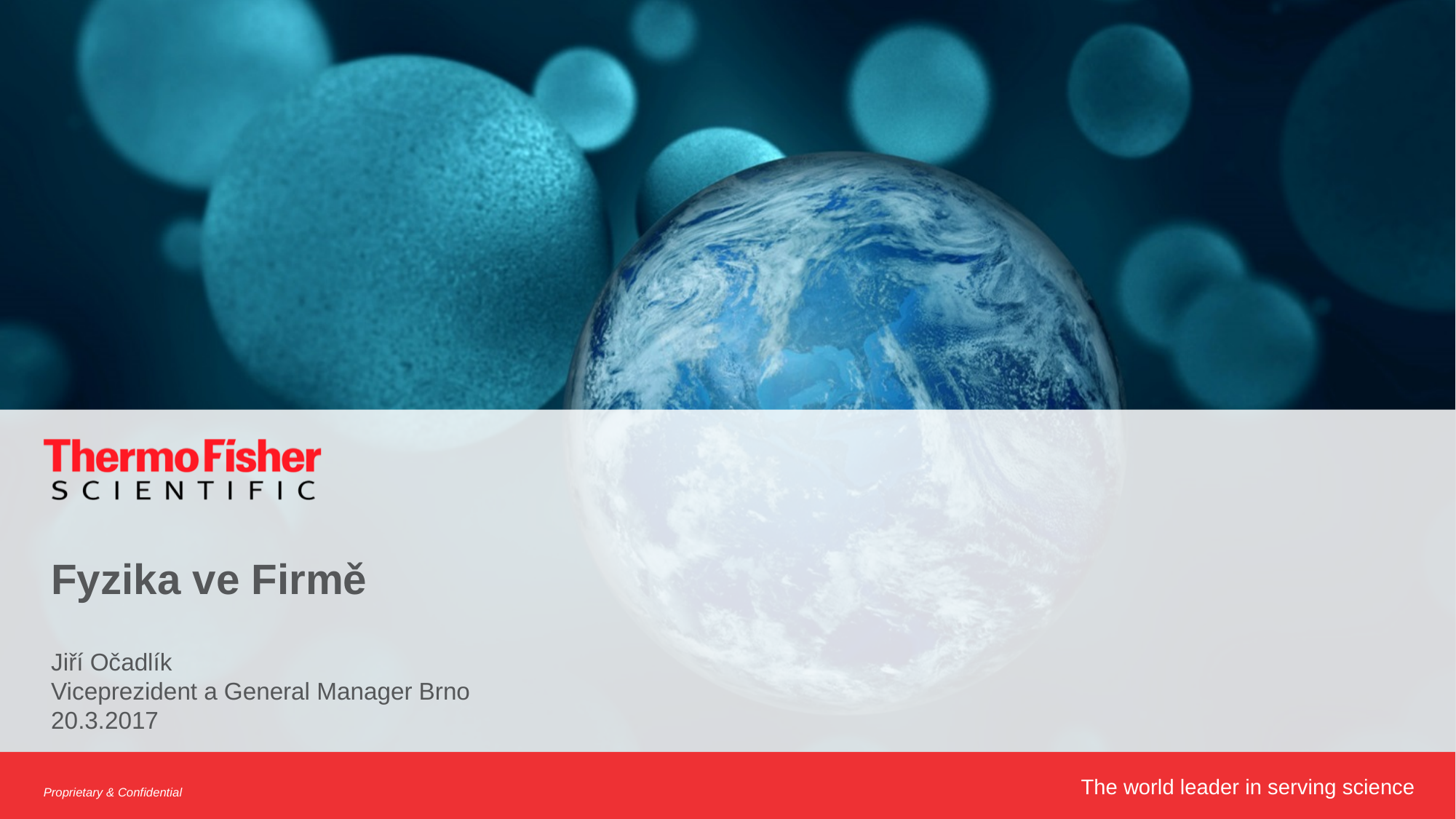

# Fyzika ve Firmě
Jiří Očadlík
Viceprezident a General Manager Brno
20.3.2017